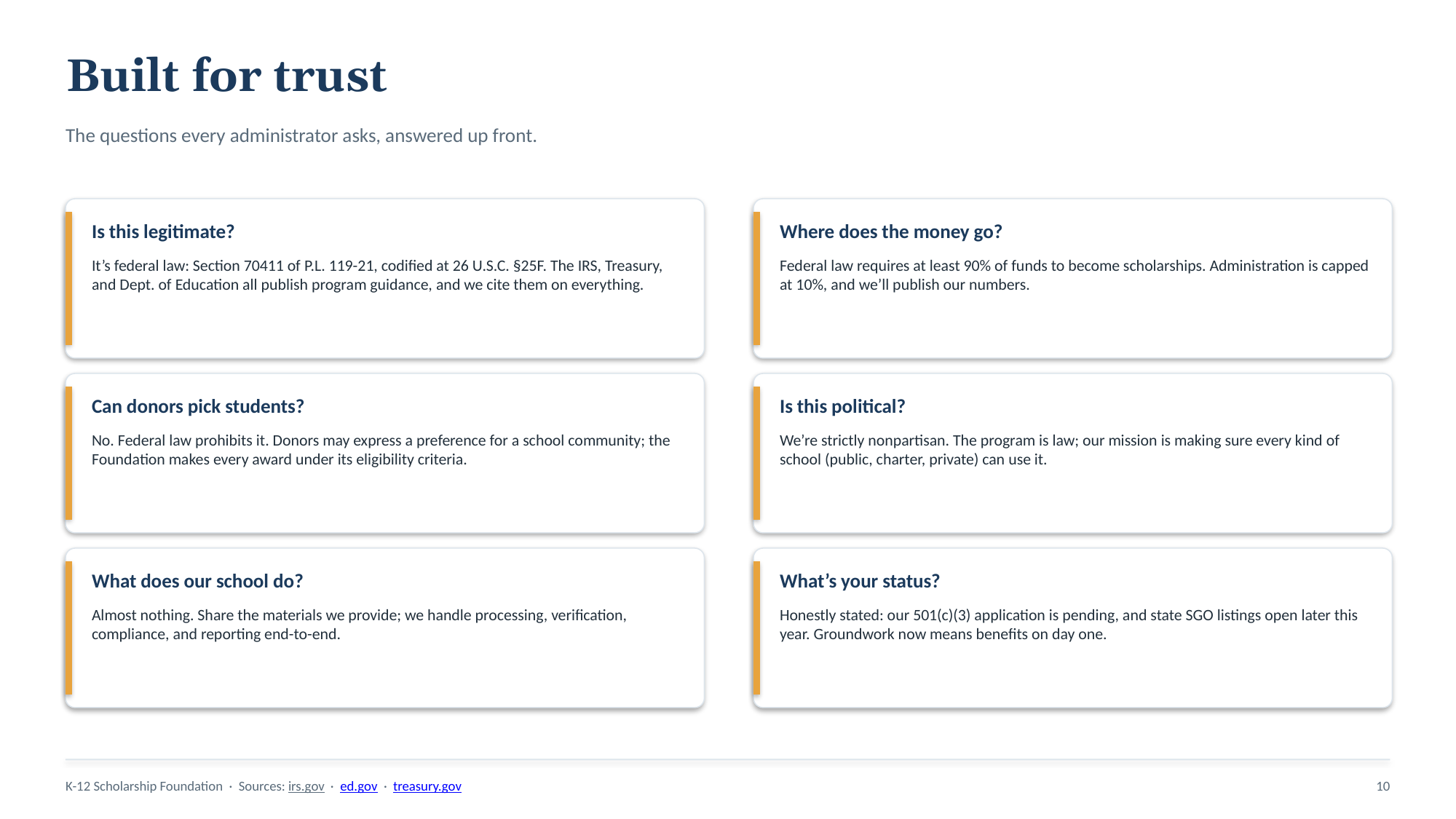

Built for trust
The questions every administrator asks, answered up front.

Is this legitimate?
Where does the money go?
It’s federal law: Section 70411 of P.L. 119-21, codified at 26 U.S.C. §25F. The IRS, Treasury, and Dept. of Education all publish program guidance, and we cite them on everything.
Federal law requires at least 90% of funds to become scholarships. Administration is capped at 10%, and we’ll publish our numbers.

Can donors pick students?
Is this political?
No. Federal law prohibits it. Donors may express a preference for a school community; the Foundation makes every award under its eligibility criteria.
We’re strictly nonpartisan. The program is law; our mission is making sure every kind of school (public, charter, private) can use it.

What does our school do?
What’s your status?
Almost nothing. Share the materials we provide; we handle processing, verification, compliance, and reporting end-to-end.
Honestly stated: our 501(c)(3) application is pending, and state SGO listings open later this year. Groundwork now means benefits on day one.

K-12 Scholarship Foundation  ·  Sources: irs.gov  ·  ed.gov  ·  treasury.gov
10